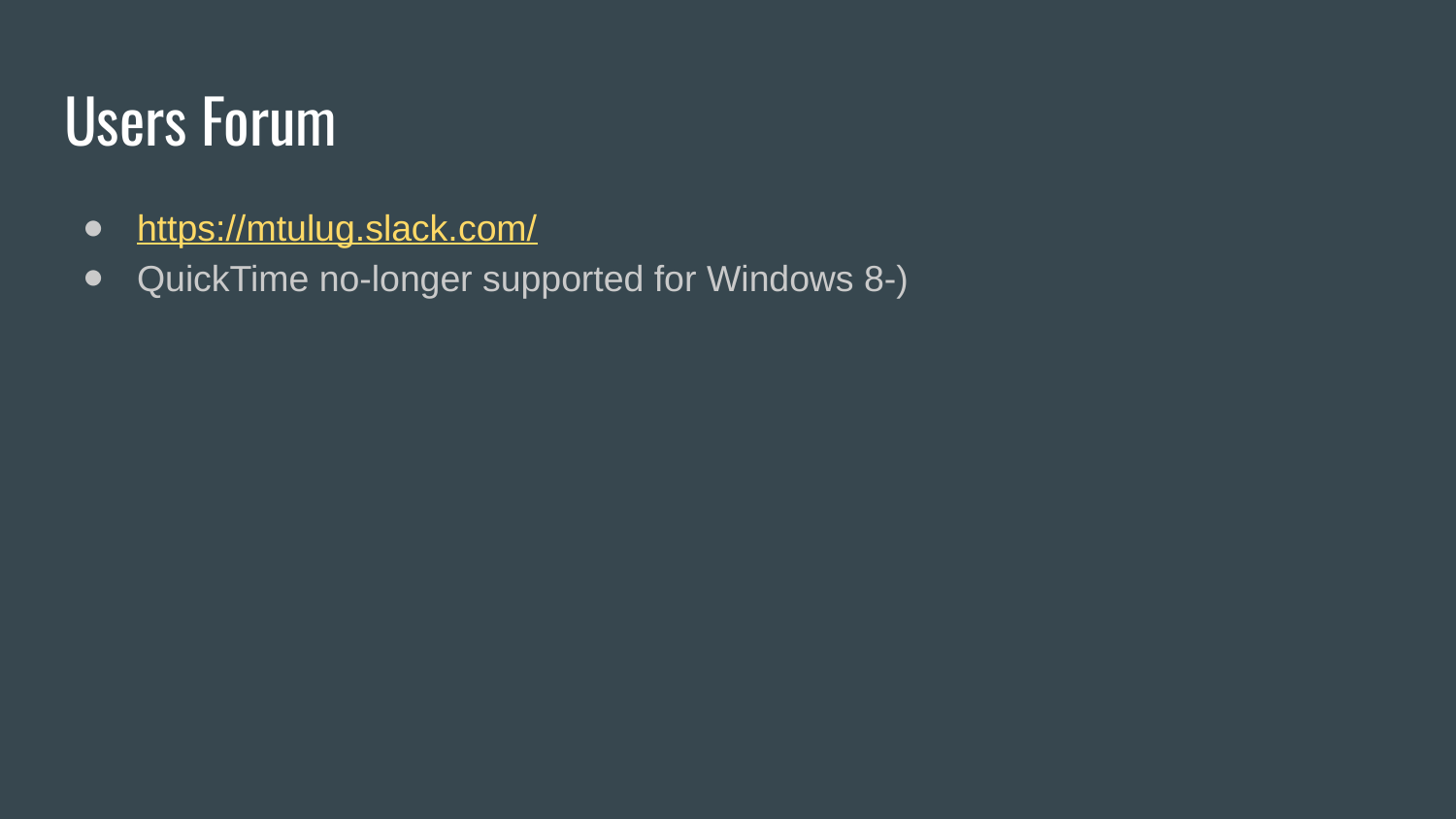

# Users Forum
https://mtulug.slack.com/
QuickTime no-longer supported for Windows 8-)